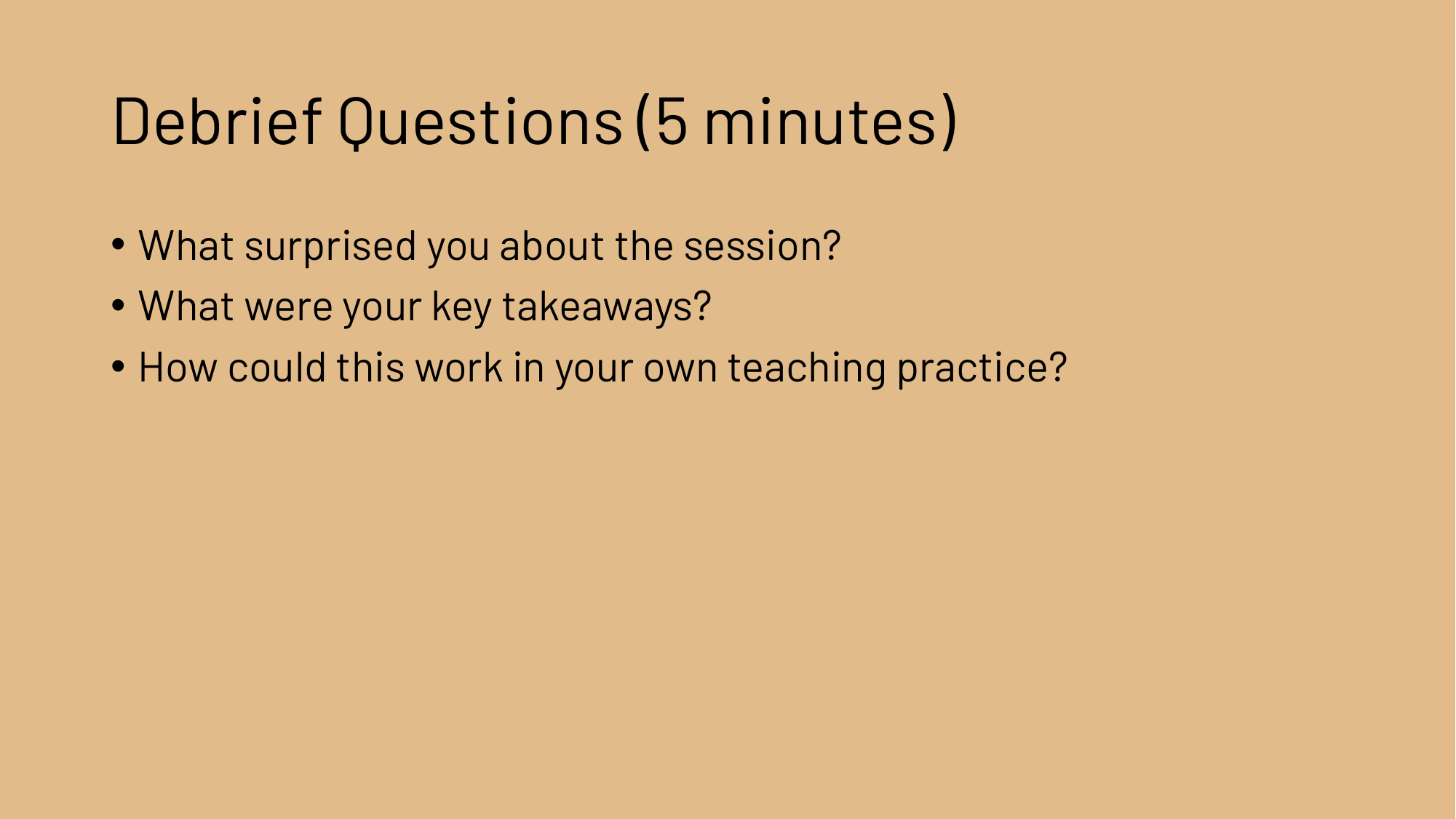

# Debrief Questions (5 minutes)
What surprised you about the session?
What were your key takeaways?
How could this work in your own teaching practice?